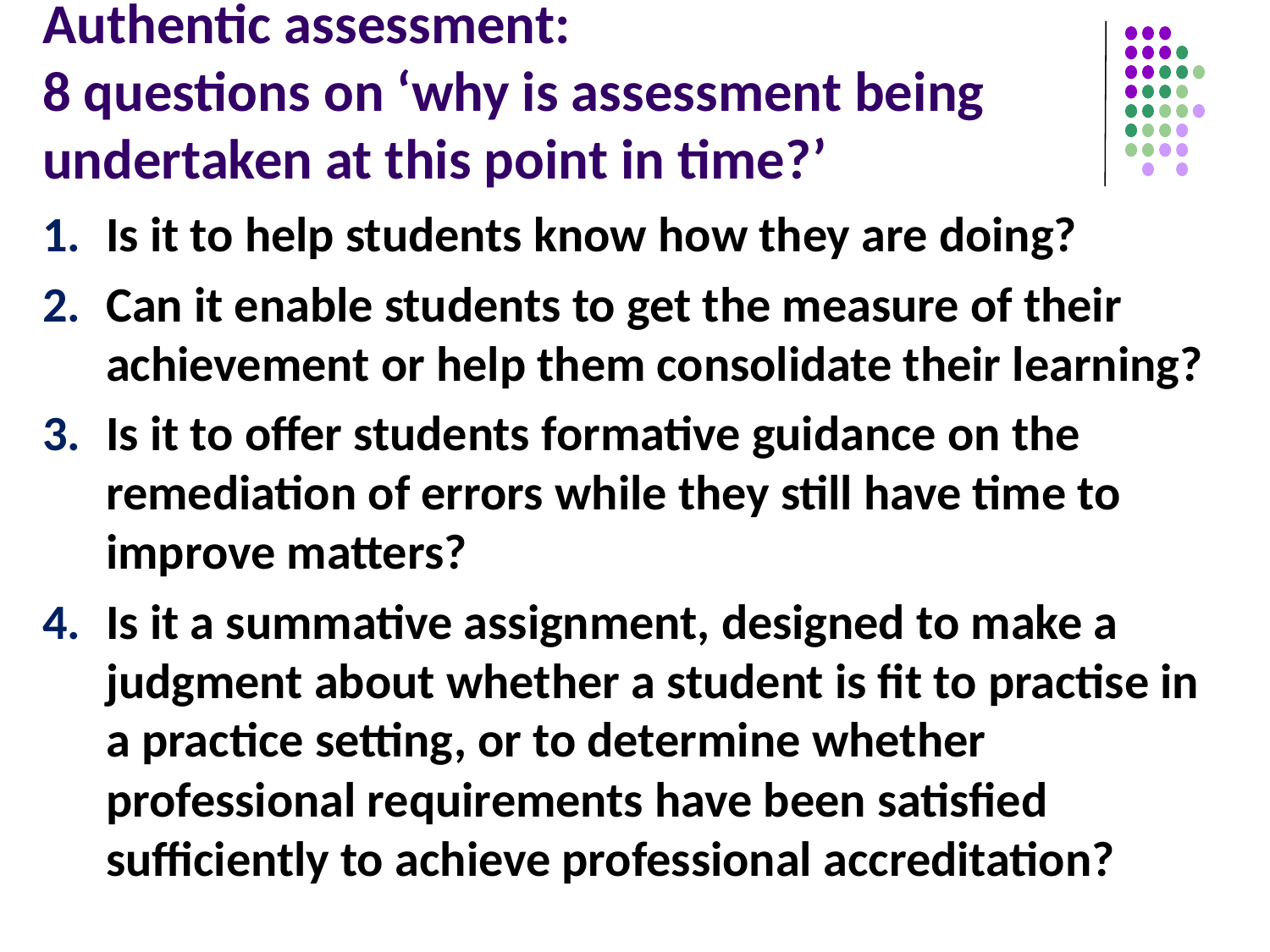

# Authentic assessment: 8 questions on ‘why is assessment being undertaken at this point in time?’
Is it to help students know how they are doing?
Can it enable students to get the measure of their achievement or help them consolidate their learning?
Is it to offer students formative guidance on the remediation of errors while they still have time to improve matters?
Is it a summative assignment, designed to make a judgment about whether a student is fit to practise in a practice setting, or to determine whether professional requirements have been satisfied sufficiently to achieve professional accreditation?